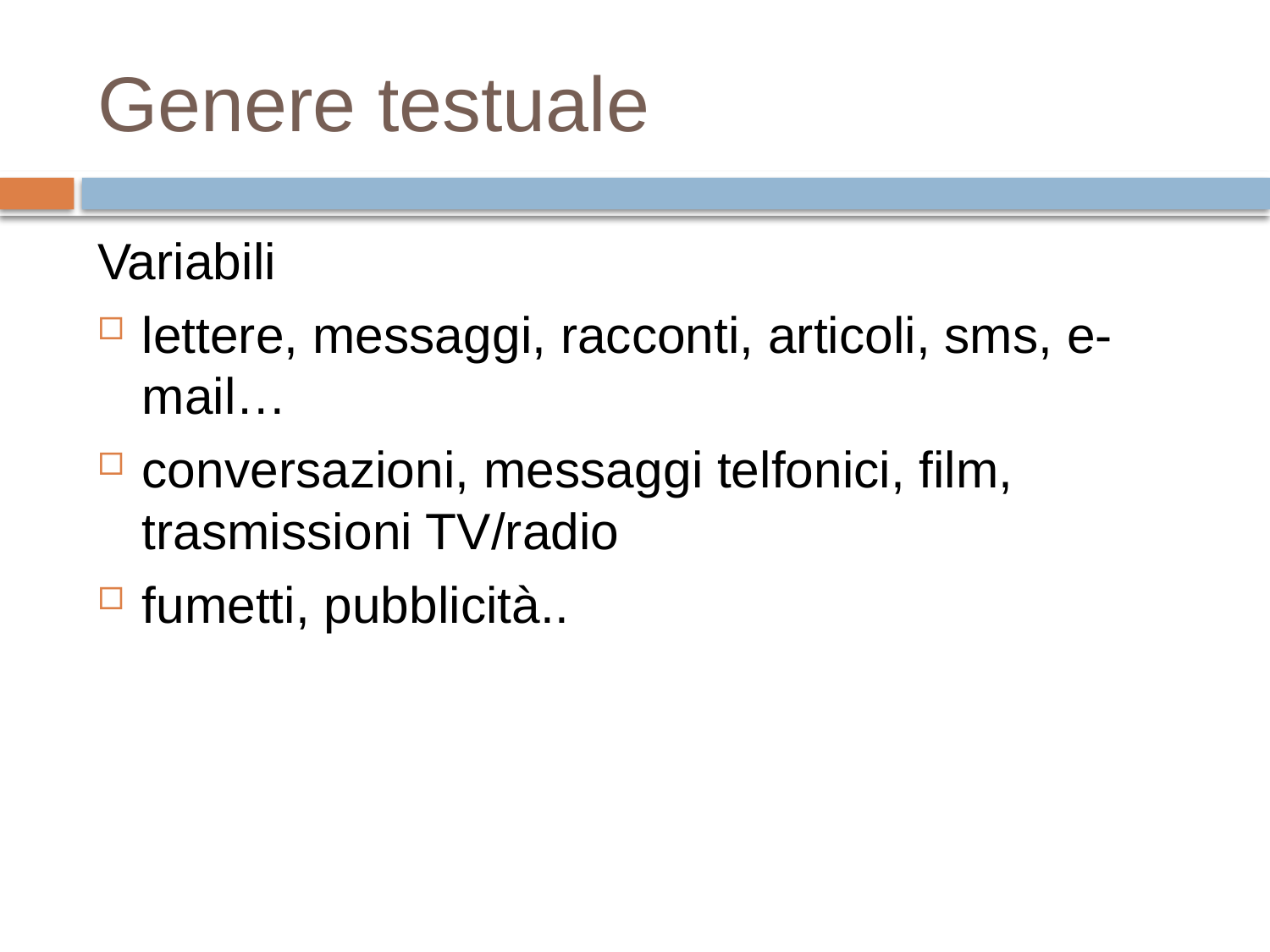

# Genere testuale
Variabili
lettere, messaggi, racconti, articoli, sms, e-mail…
conversazioni, messaggi telfonici, film, trasmissioni TV/radio
fumetti, pubblicità..